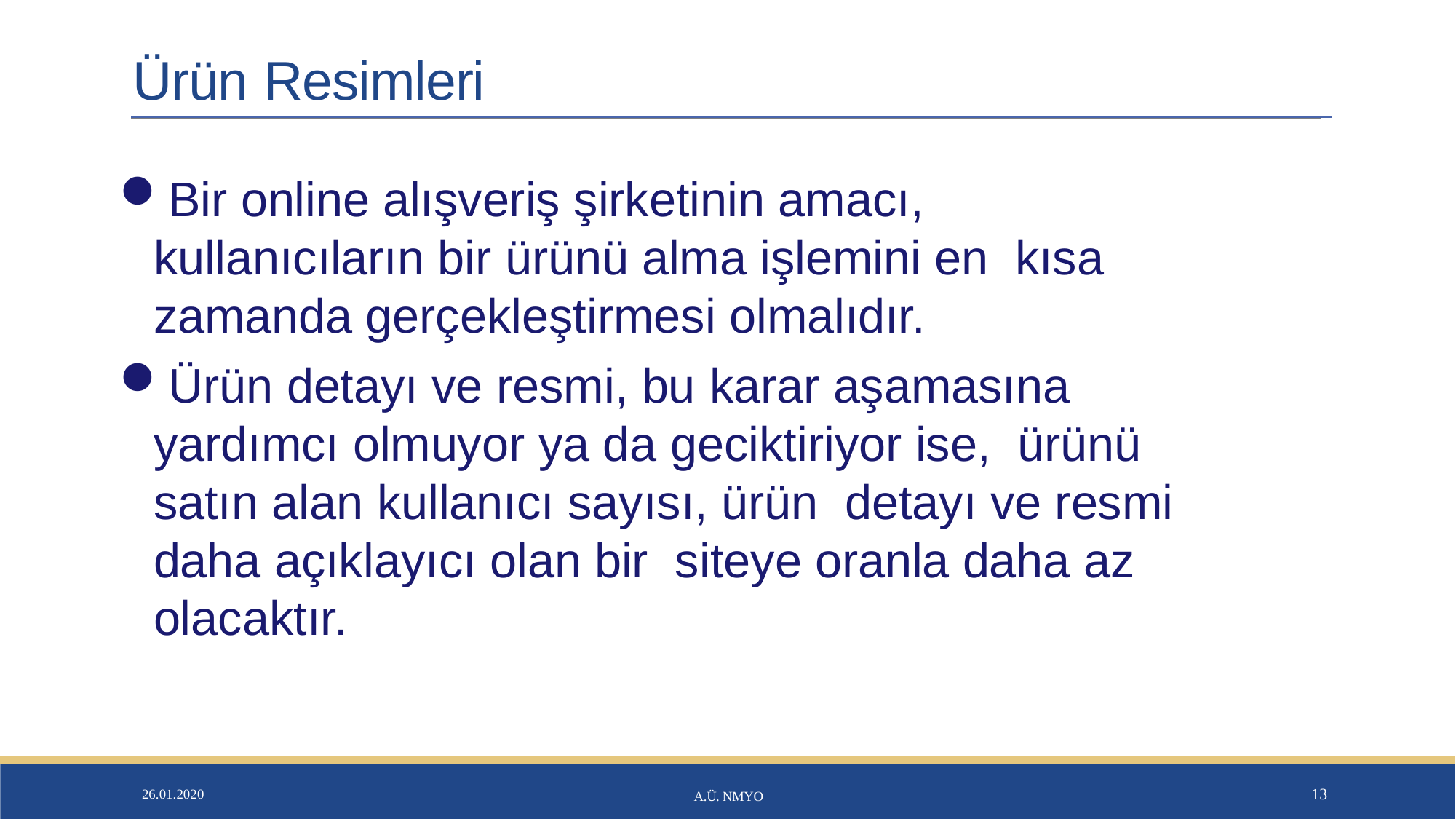

# Ürün Resimleri
Bir online alışveriş şirketinin amacı,  kullanıcıların bir ürünü alma işlemini en  kısa zamanda gerçekleştirmesi olmalıdır.
Ürün detayı ve resmi, bu karar aşamasına  yardımcı olmuyor ya da geciktiriyor ise,  ürünü satın alan kullanıcı sayısı, ürün  detayı ve resmi daha açıklayıcı olan bir  siteye oranla daha az olacaktır.
26.01.2020
A.Ü. NMYO
13